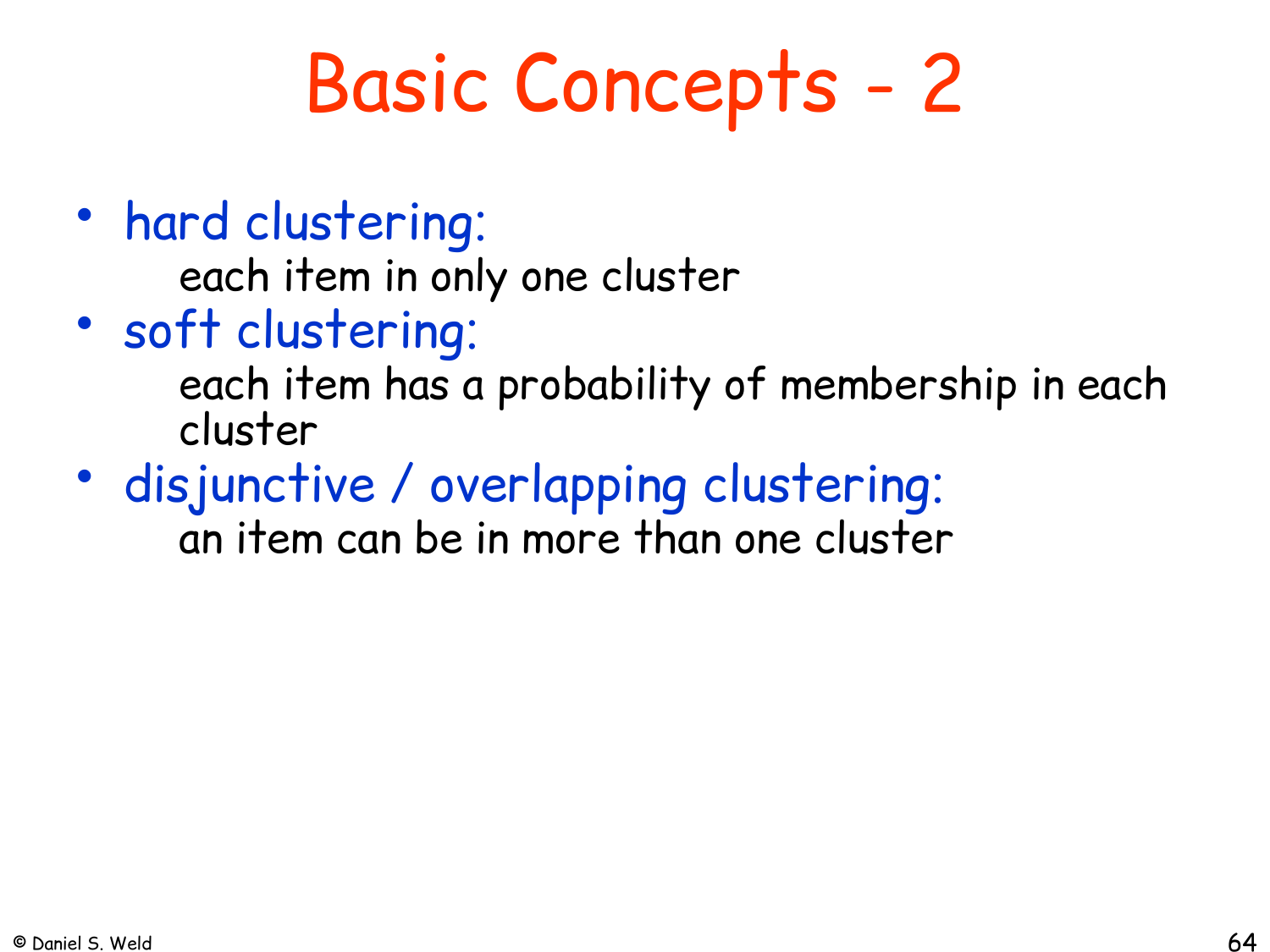

# Basic Concepts - 2
hard clustering:
each item in only one cluster
soft clustering:
each item has a probability of membership in each cluster
disjunctive / overlapping clustering:
an item can be in more than one cluster
64
© Daniel S. Weld